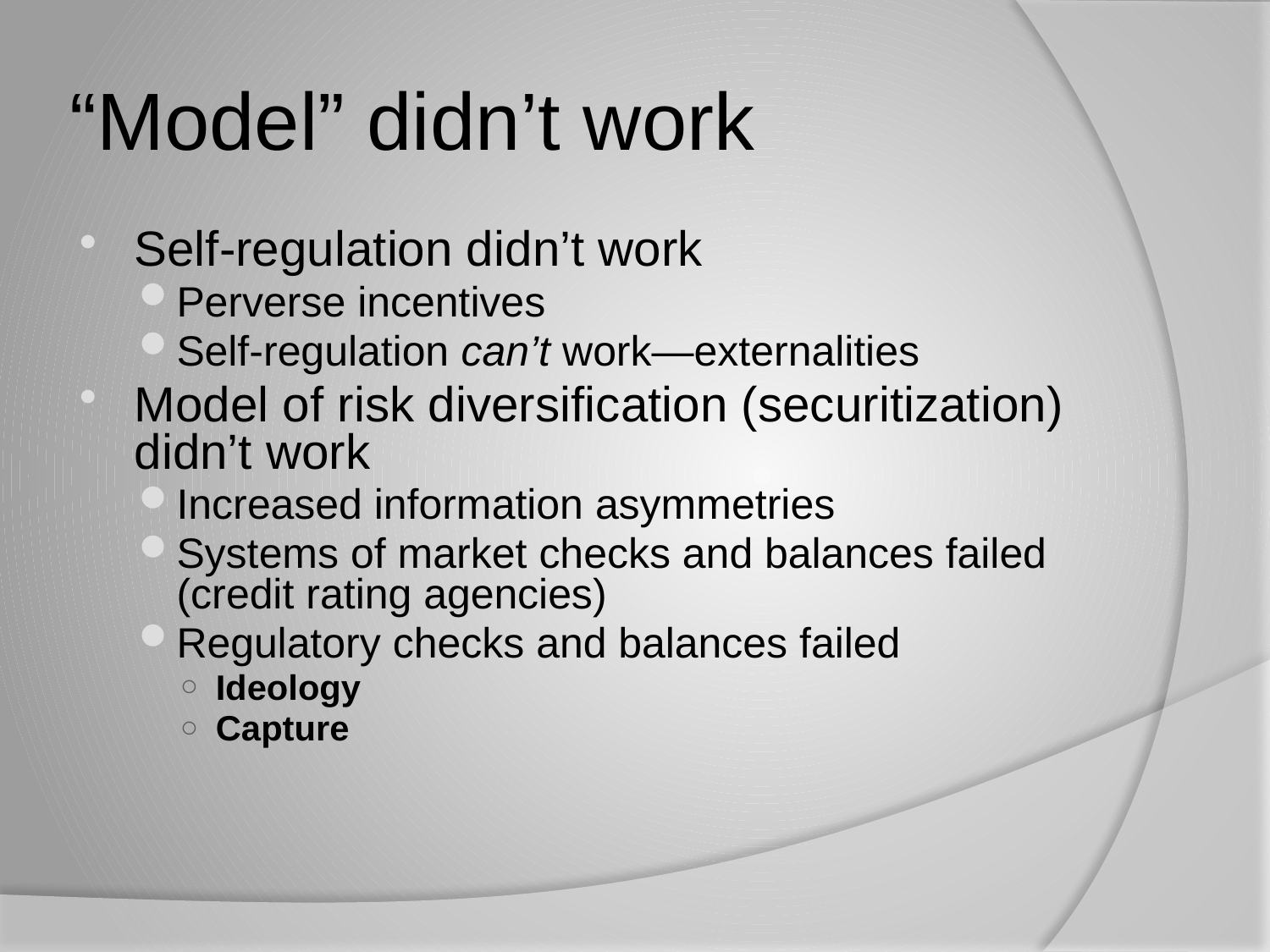

# “Model” didn’t work
Self-regulation didn’t work
Perverse incentives
Self-regulation can’t work—externalities
Model of risk diversification (securitization)  didn’t work
Increased information asymmetries
Systems of market checks and balances failed (credit rating agencies)
Regulatory checks and balances failed
Ideology
Capture